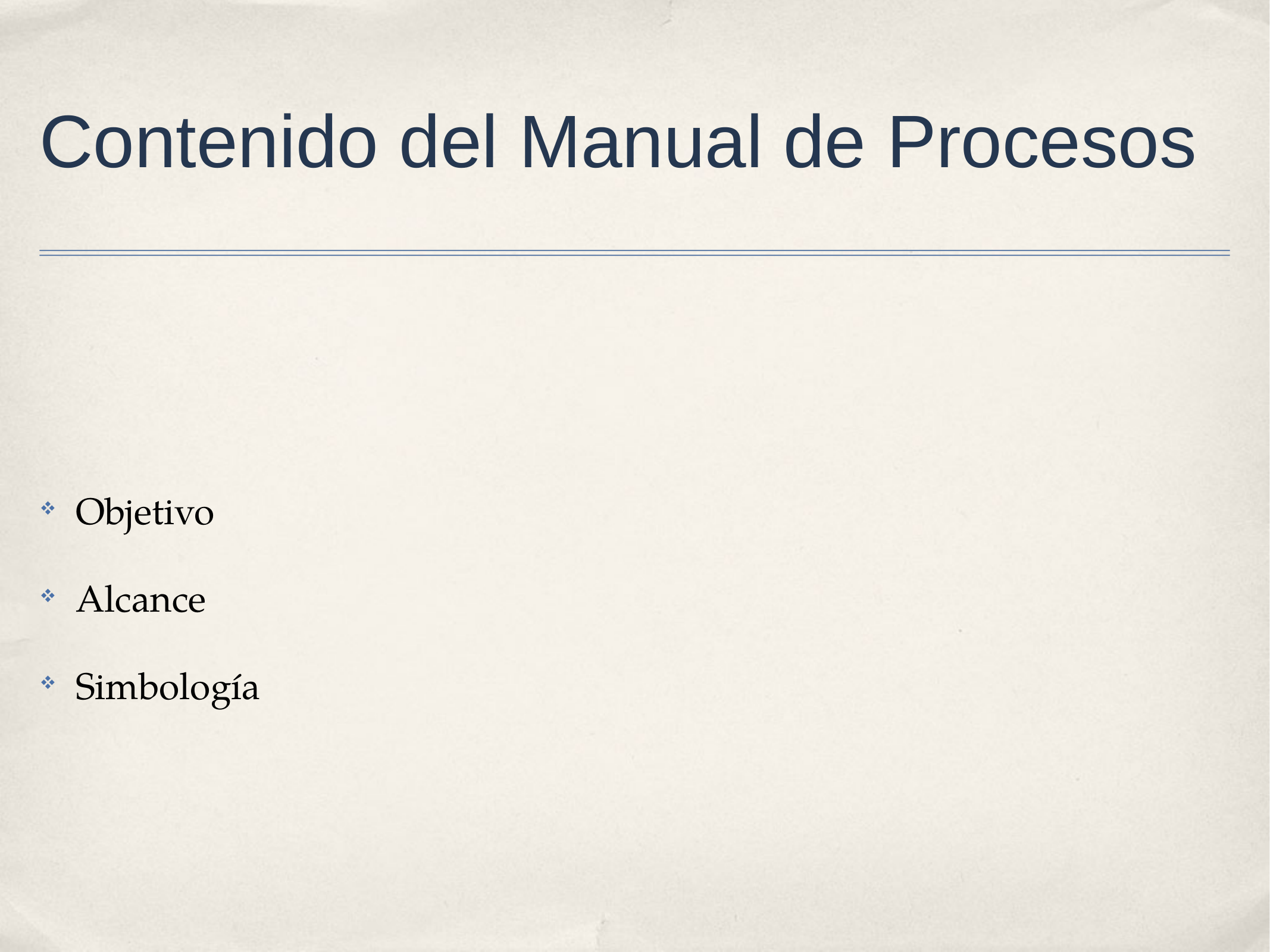

# Contenido del Manual de Procesos
Objetivo
Alcance
Simbología